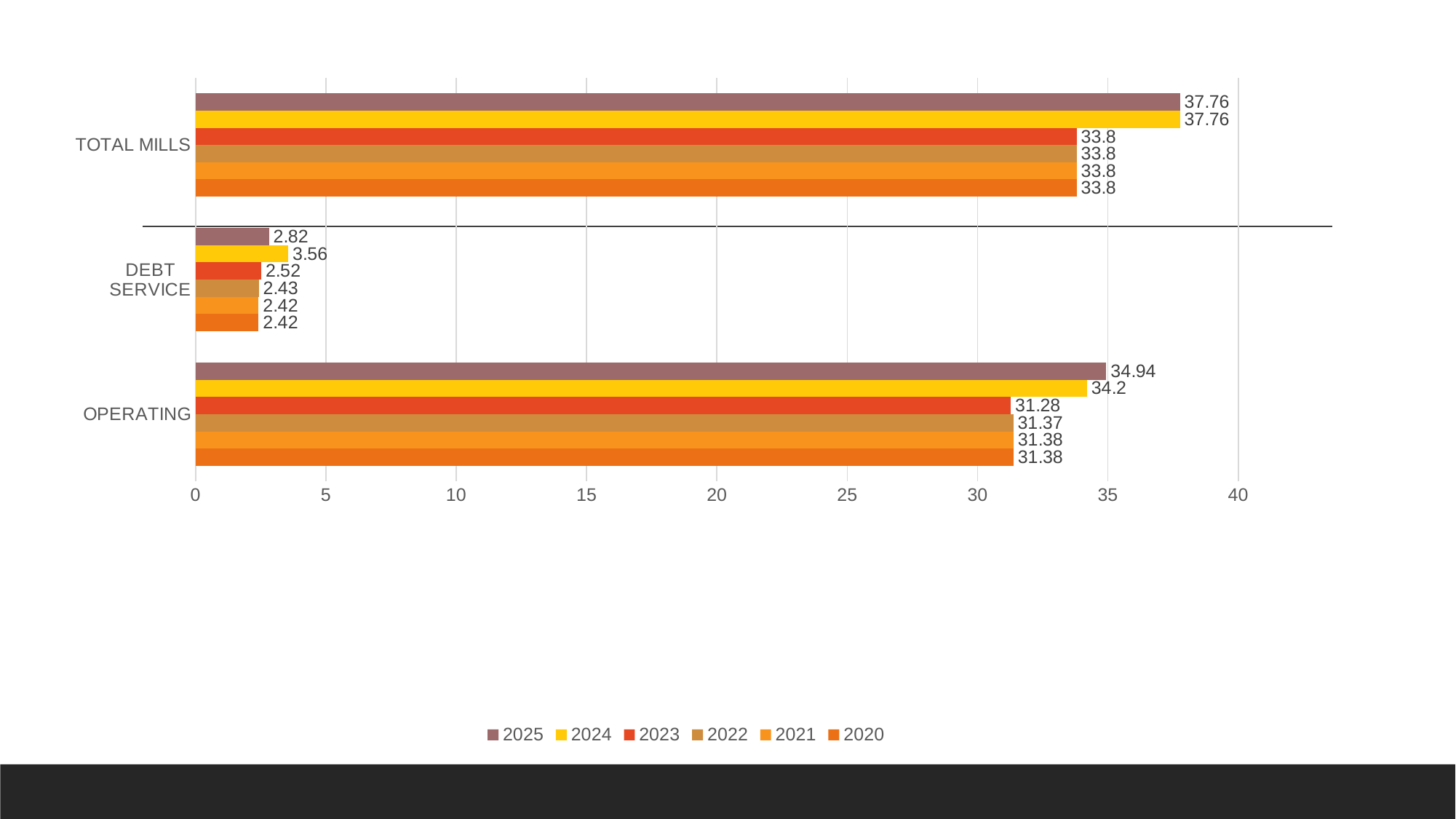

### Chart

| Category | 2020 | 2021 | 2022 | 2023 | 2024 | 2025 |
|---|---|---|---|---|---|---|
| OPERATING | 31.38 | 31.38 | 31.37 | 31.28 | 34.2 | 34.94 |
| DEBT SERVICE | 2.42 | 2.42 | 2.43 | 2.52 | 3.56 | 2.82 |
| TOTAL MILLS | 33.8 | 33.8 | 33.800000000000004 | 33.800000000000004 | 37.760000000000005 | 37.76 |